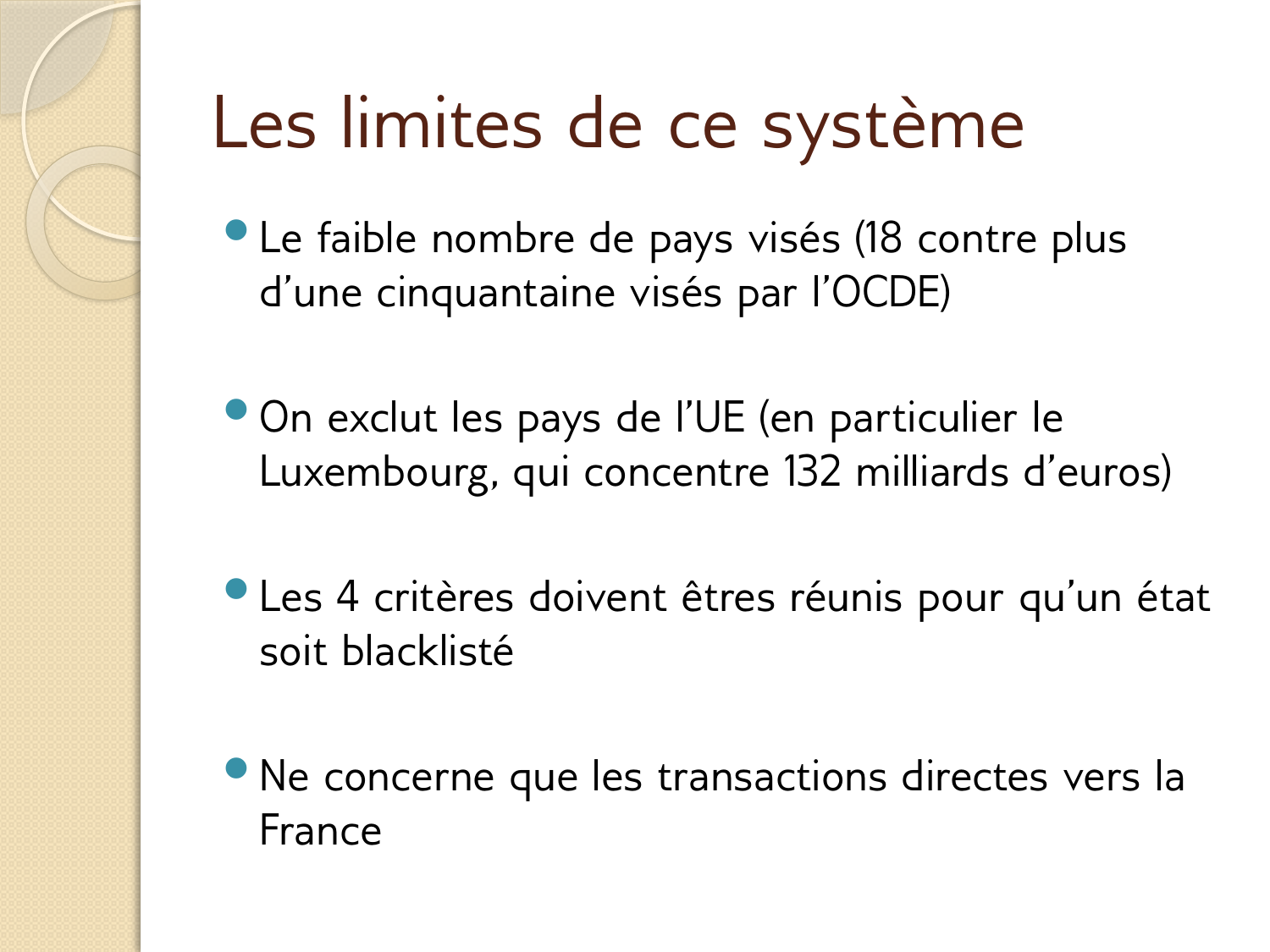

# Les limites de ce système
Le faible nombre de pays visés (18 contre plus d’une cinquantaine visés par l’OCDE)

On exclut les pays de l’UE (en particulier le Luxembourg, qui concentre 132 milliards d’euros)

Les 4 critères doivent êtres réunis pour qu’un état soit blacklisté

Ne concerne que les transactions directes vers la France